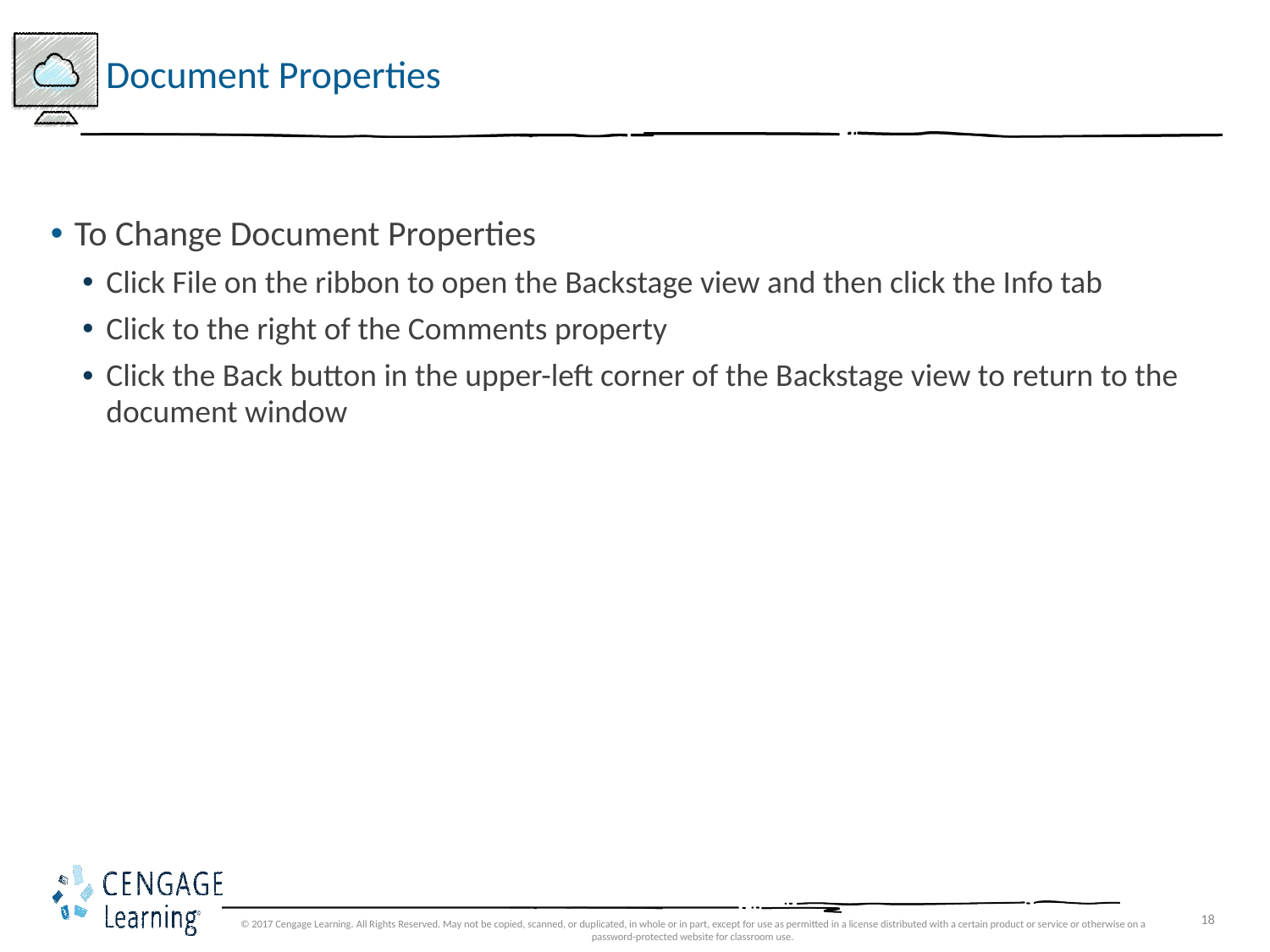

# Document Properties
To Change Document Properties
Click File on the ribbon to open the Backstage view and then click the Info tab
Click to the right of the Comments property
Click the Back button in the upper-left corner of the Backstage view to return to the document window
© 2017 Cengage Learning. All Rights Reserved. May not be copied, scanned, or duplicated, in whole or in part, except for use as permitted in a license distributed with a certain product or service or otherwise on a password-protected website for classroom use.